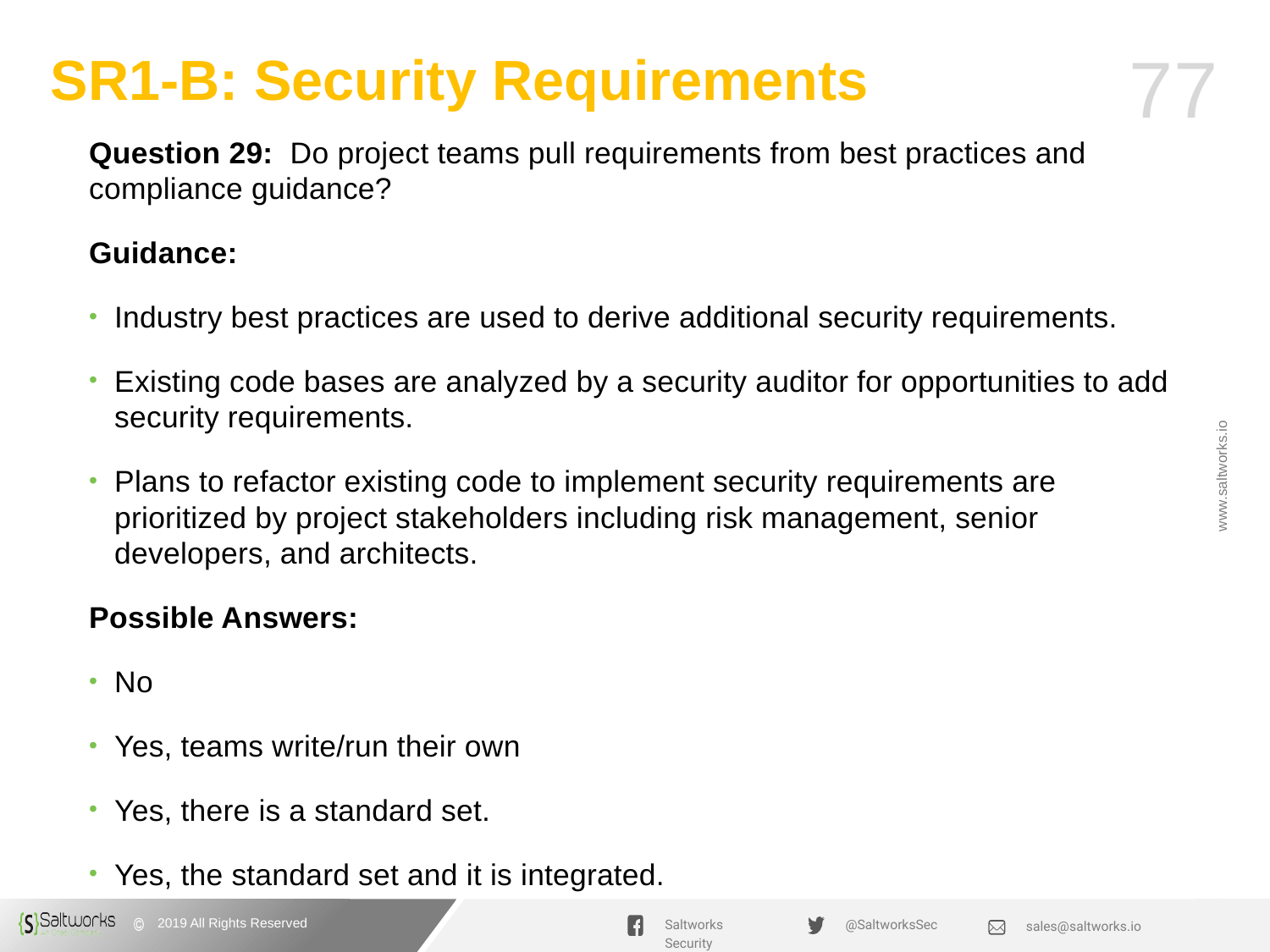

# SR1-B: Security Requirements
Question 29:  Do project teams pull requirements from best practices and compliance guidance?
Guidance:
Industry best practices are used to derive additional security requirements.
Existing code bases are analyzed by a security auditor for opportunities to add security requirements.
Plans to refactor existing code to implement security requirements are prioritized by project stakeholders including risk management, senior developers, and architects.
Possible Answers:
No
Yes, teams write/run their own
Yes, there is a standard set.
Yes, the standard set and it is integrated.